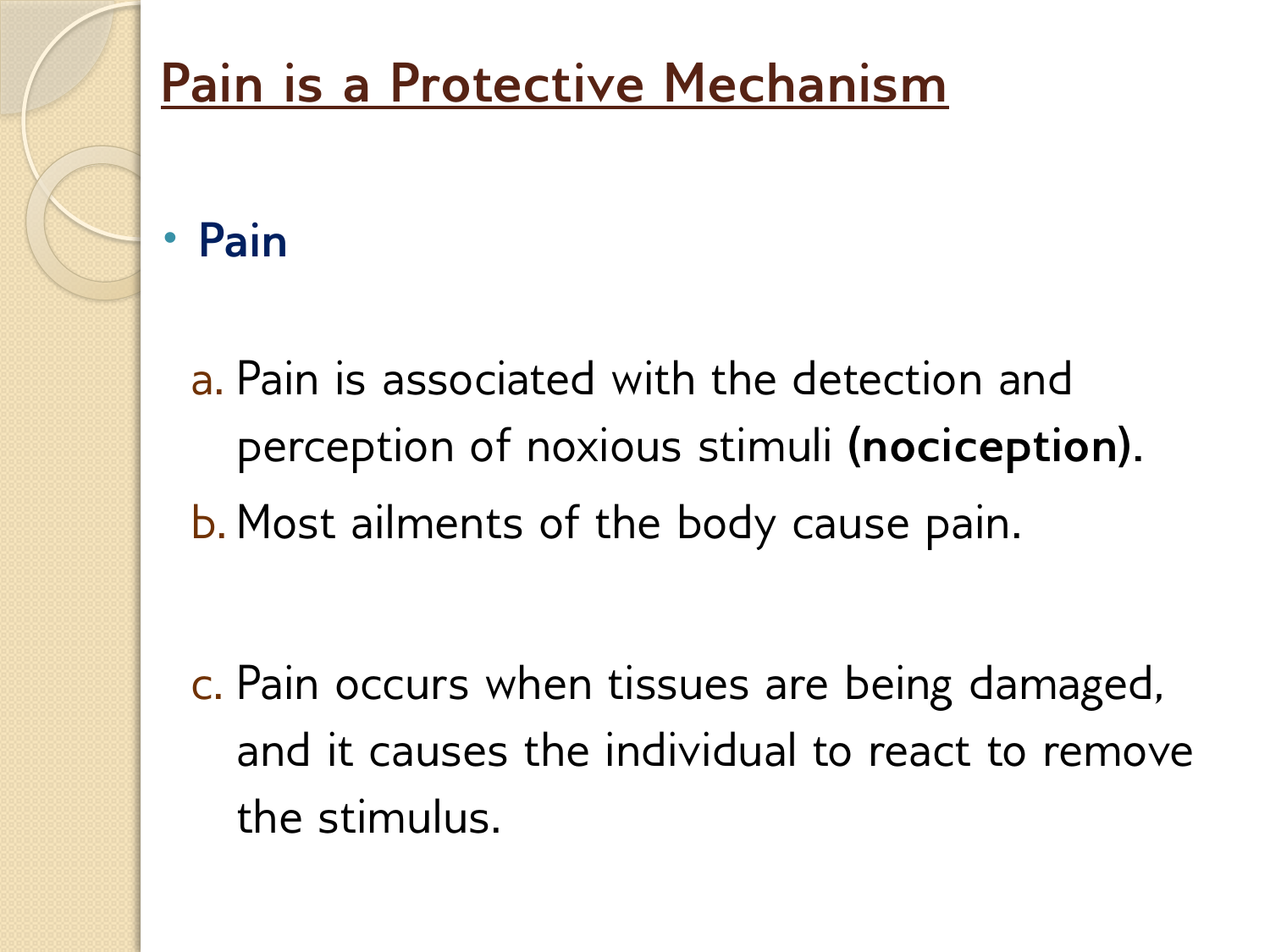

# Pain is a Protective Mechanism
 Pain

Pain is associated with the detection and perception of noxious stimuli (nociception).
Most ailments of the body cause pain.

Pain occurs when tissues are being damaged, and it causes the individual to react to remove the stimulus.